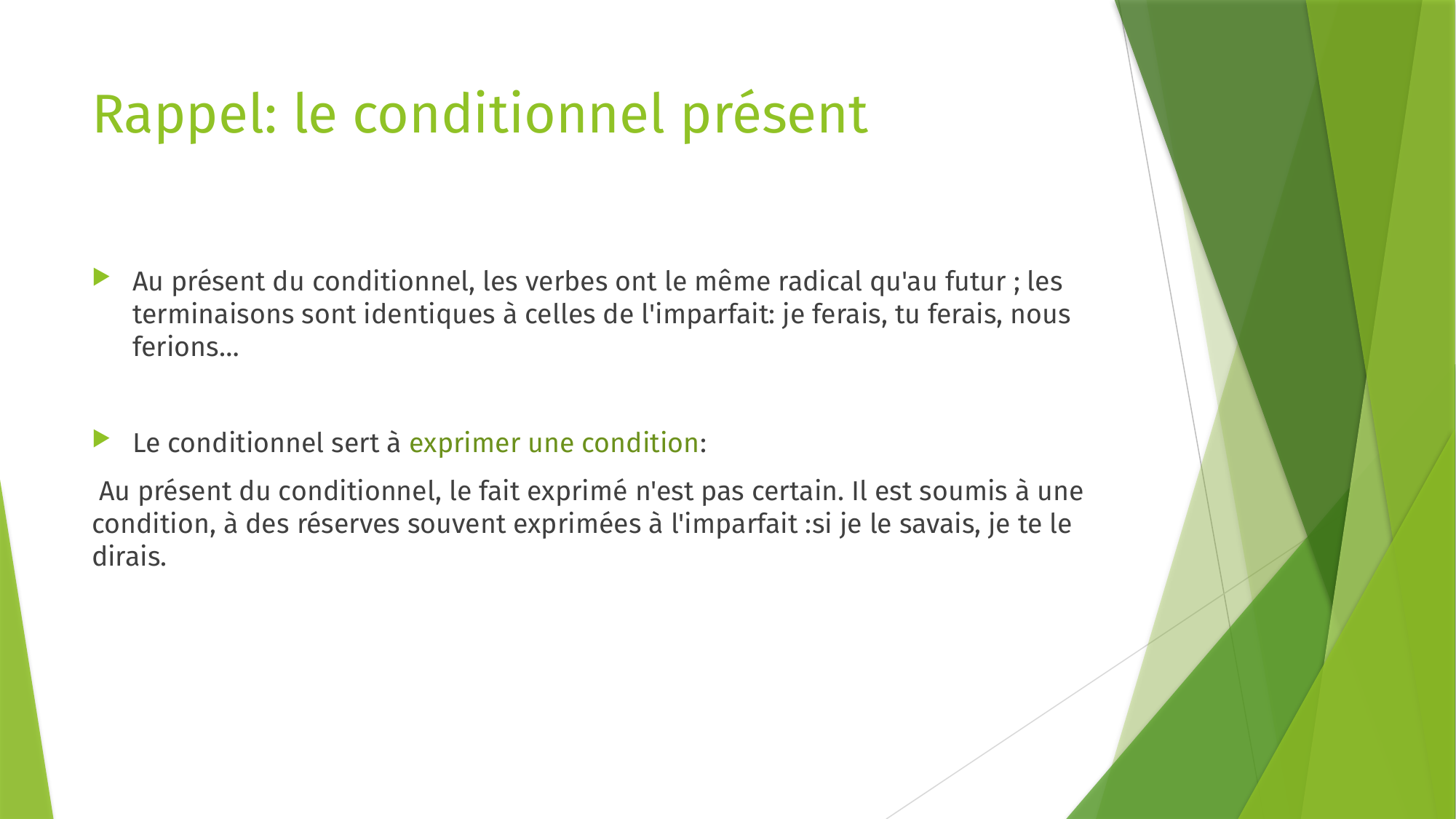

# Rappel: le conditionnel présent
Au présent du conditionnel, les verbes ont le même radical qu'au futur ; les terminaisons sont identiques à celles de l'imparfait: je ferais, tu ferais, nous ferions…

Le conditionnel sert à exprimer une condition:
 Au présent du conditionnel, le fait exprimé n'est pas certain. Il est soumis à une condition, à des réserves souvent exprimées à l'imparfait :si je le savais, je te le dirais.